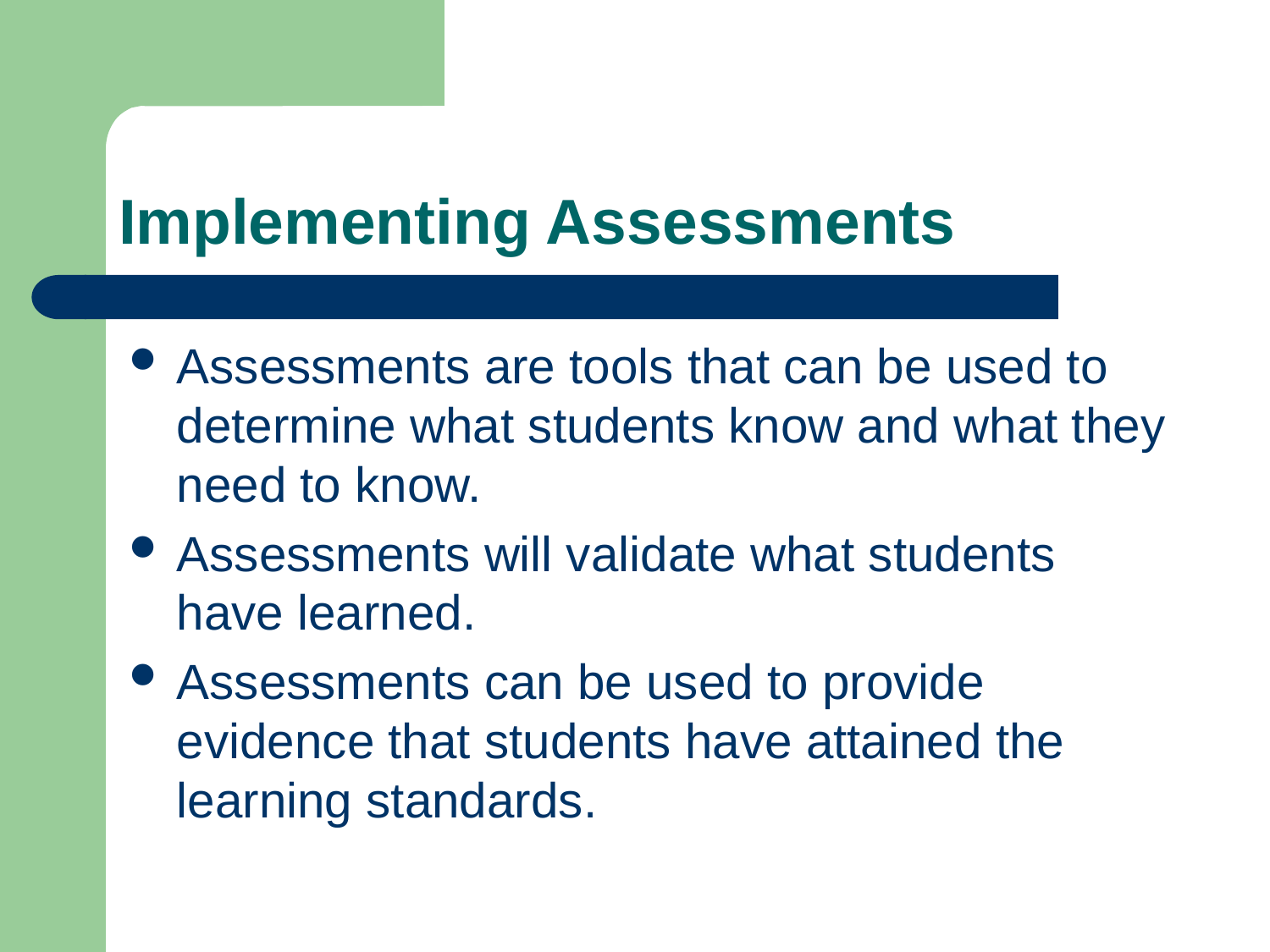

# Implementing Assessments
Assessments are tools that can be used to determine what students know and what they need to know.
Assessments will validate what students have learned.
Assessments can be used to provide evidence that students have attained the learning standards.